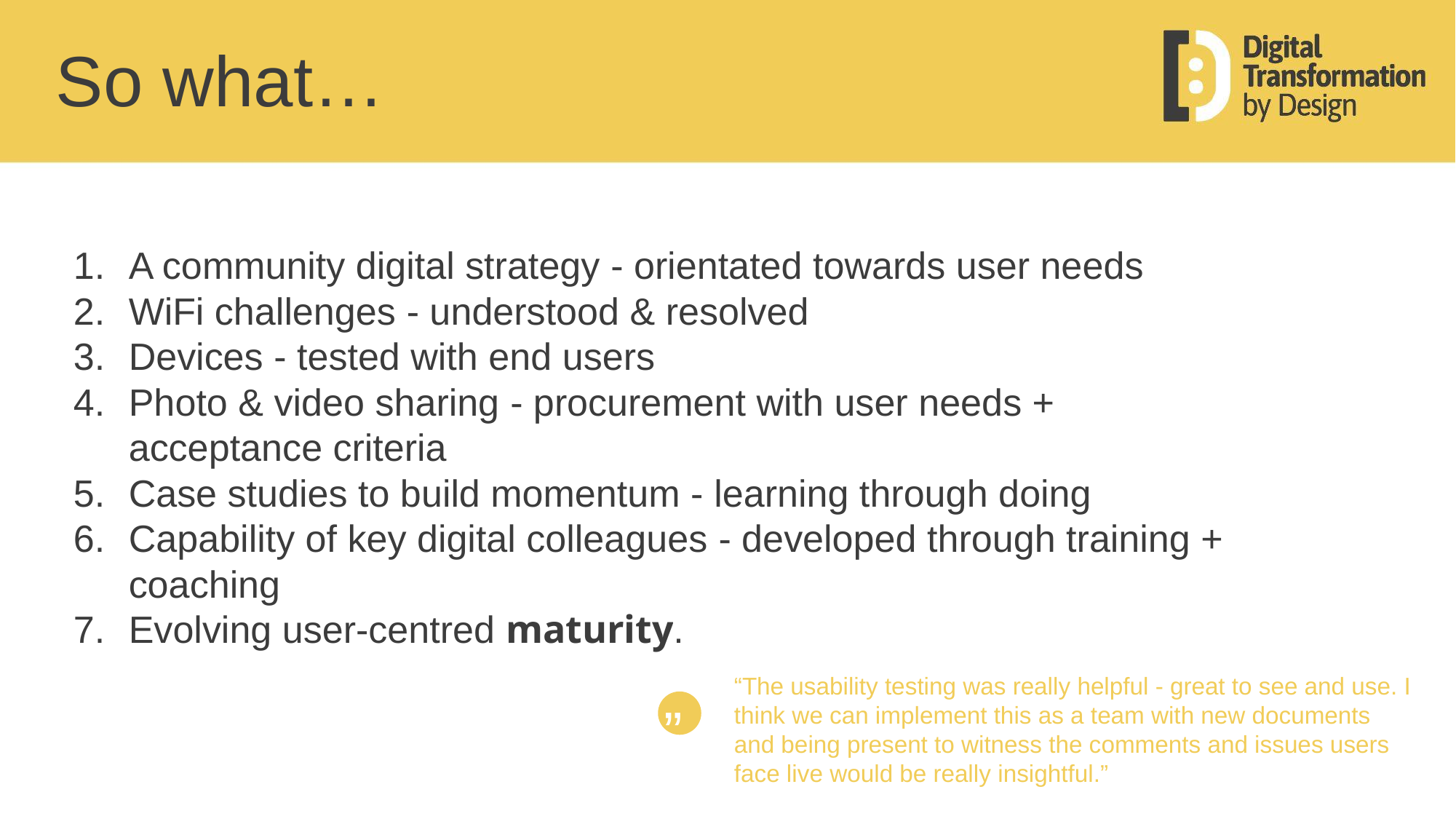

So what…
A community digital strategy - orientated towards user needs
WiFi challenges - understood & resolved
Devices - tested with end users
Photo & video sharing - procurement with user needs + acceptance criteria
Case studies to build momentum - learning through doing
Capability of key digital colleagues - developed through training + coaching
Evolving user-centred maturity.
“The usability testing was really helpful - great to see and use. I think we can implement this as a team with new documents and being present to witness the comments and issues users face live would be really insightful.”
”